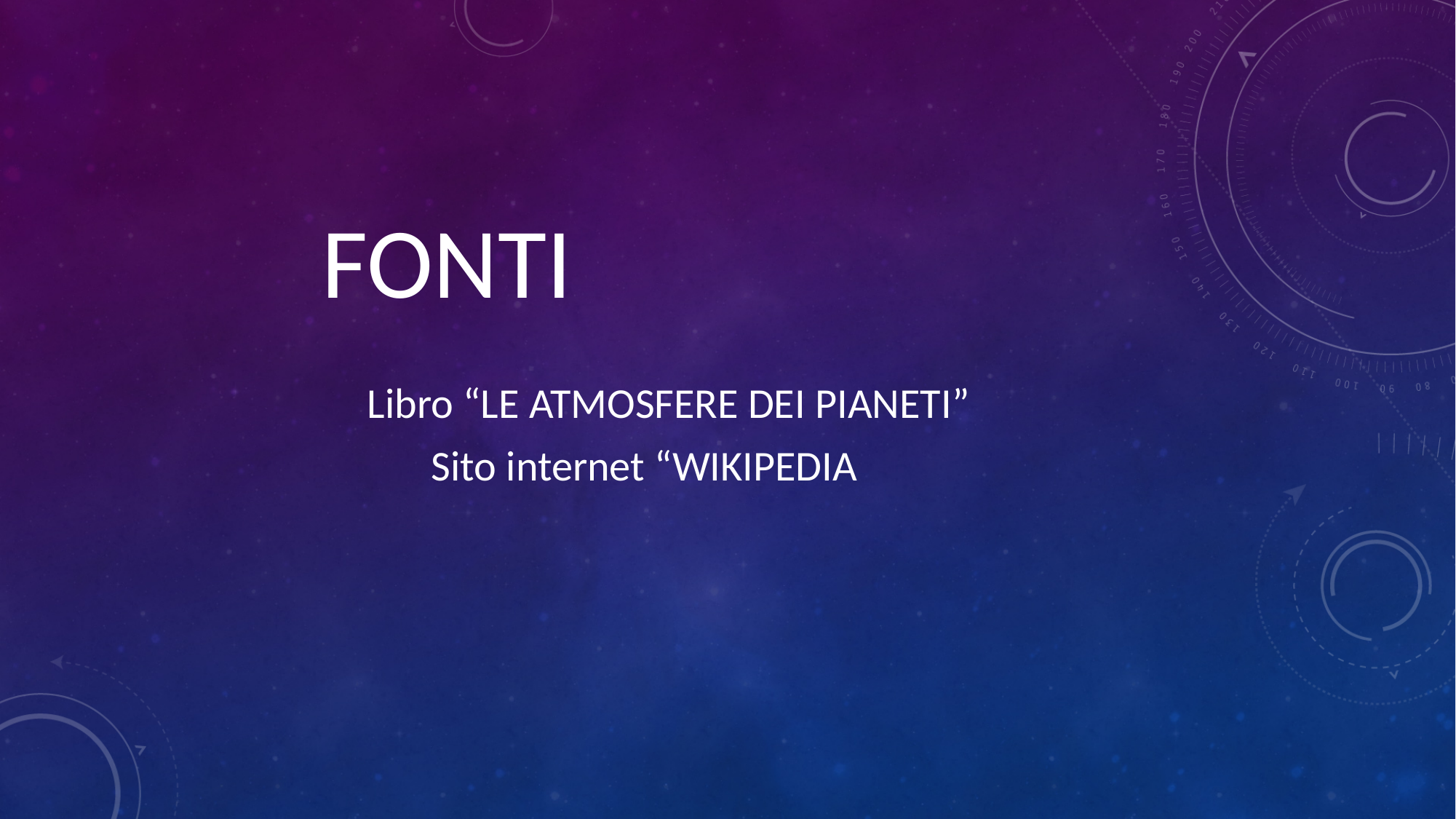

FONTI
  Libro “LE ATMOSFERE DEI PIANETI”
	Sito internet “WIKIPEDIA